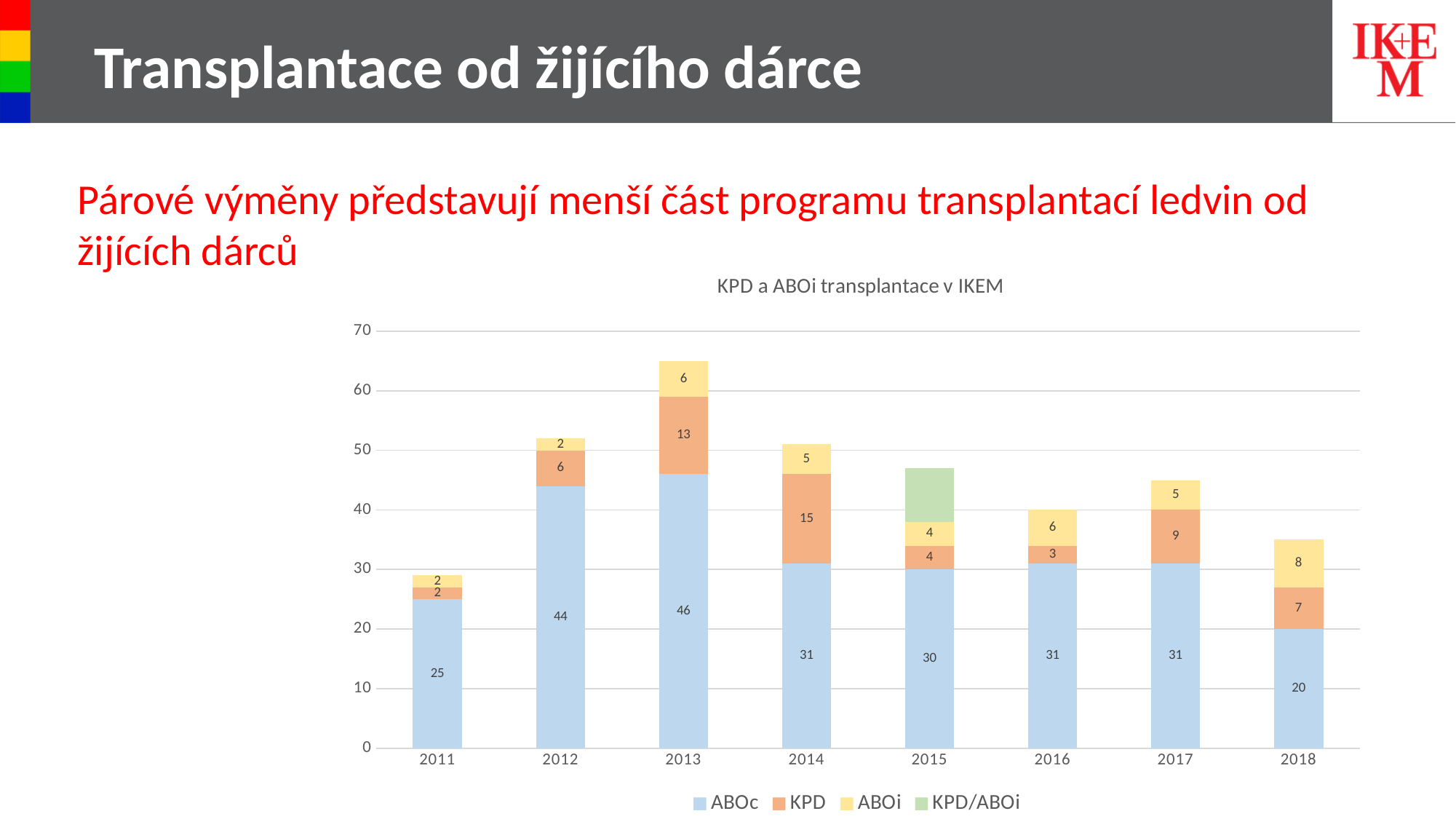

# Transplantace od žijícího dárce
Párové výměny představují menší část programu transplantací ledvin od žijících dárců

### Chart: KPD a ABOi transplantace v IKEM

| Category | ABOc | KPD | ABOi | KPD/ABOi |
|---|---|---|---|---|
| 2011 | 25.0 | 2.0 | 2.0 | 0.0 |
| 2012 | 44.0 | 6.0 | 2.0 | 0.0 |
| 2013 | 46.0 | 13.0 | 6.0 | 0.0 |
| 2014 | 31.0 | 15.0 | 5.0 | 0.0 |
| 2015 | 30.0 | 4.0 | 4.0 | 9.0 |
| 2016 | 31.0 | 3.0 | 6.0 | 0.0 |
| 2017 | 31.0 | 9.0 | 5.0 | 0.0 |
| 2018 | 20.0 | 7.0 | 8.0 | 0.0 |